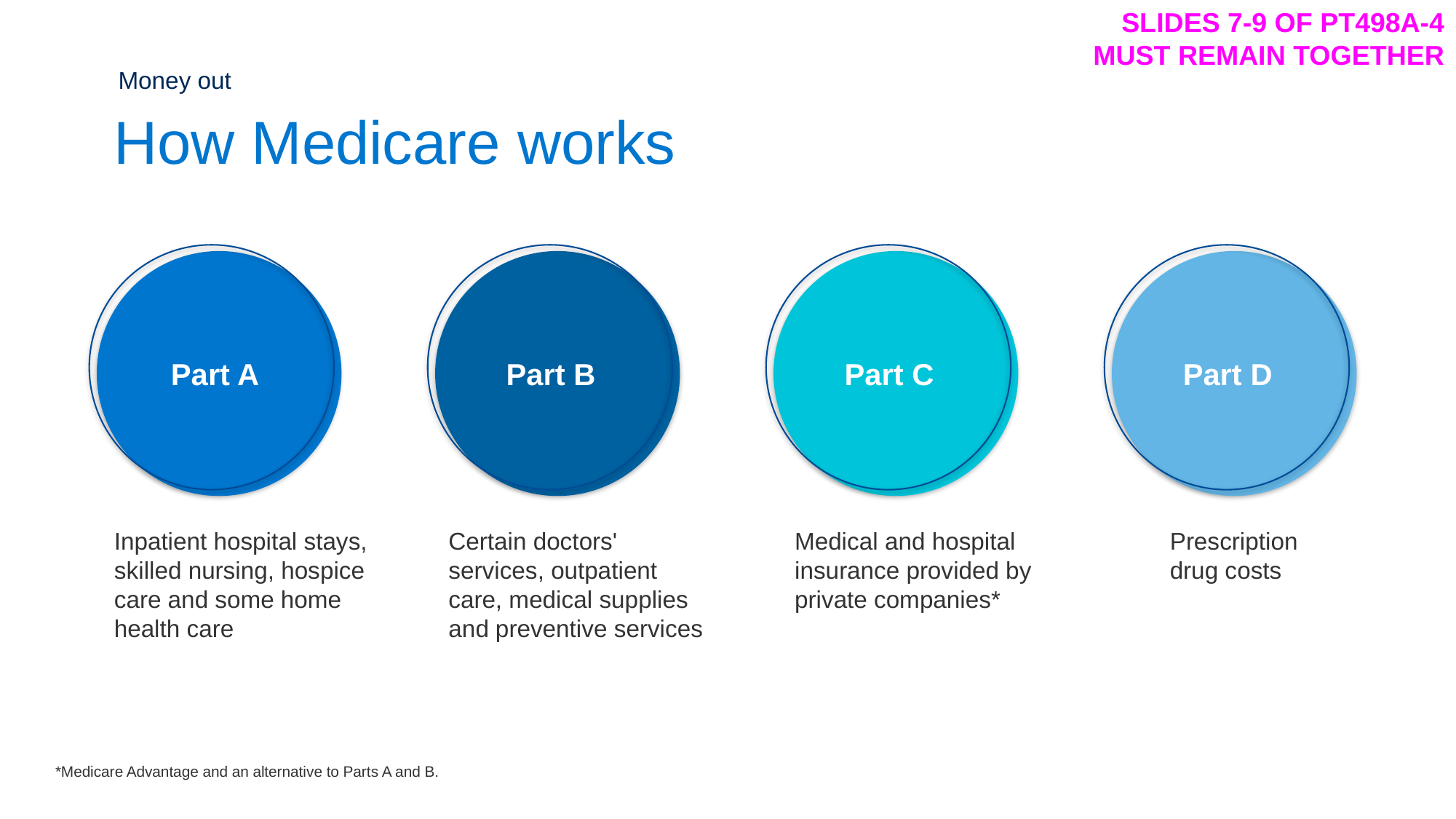

Slides 7-9 of PT498A-4 must REMAIN together
Money out
How Medicare works

Part A

Part B

Part C

Part D
Inpatient hospital stays, skilled nursing, hospice care and some home health care
Certain doctors' services, outpatient care, medical supplies and preventive services
Medical and hospital insurance provided by
private companies*
Prescription
drug costs
*Medicare Advantage and an alternative to Parts A and B.